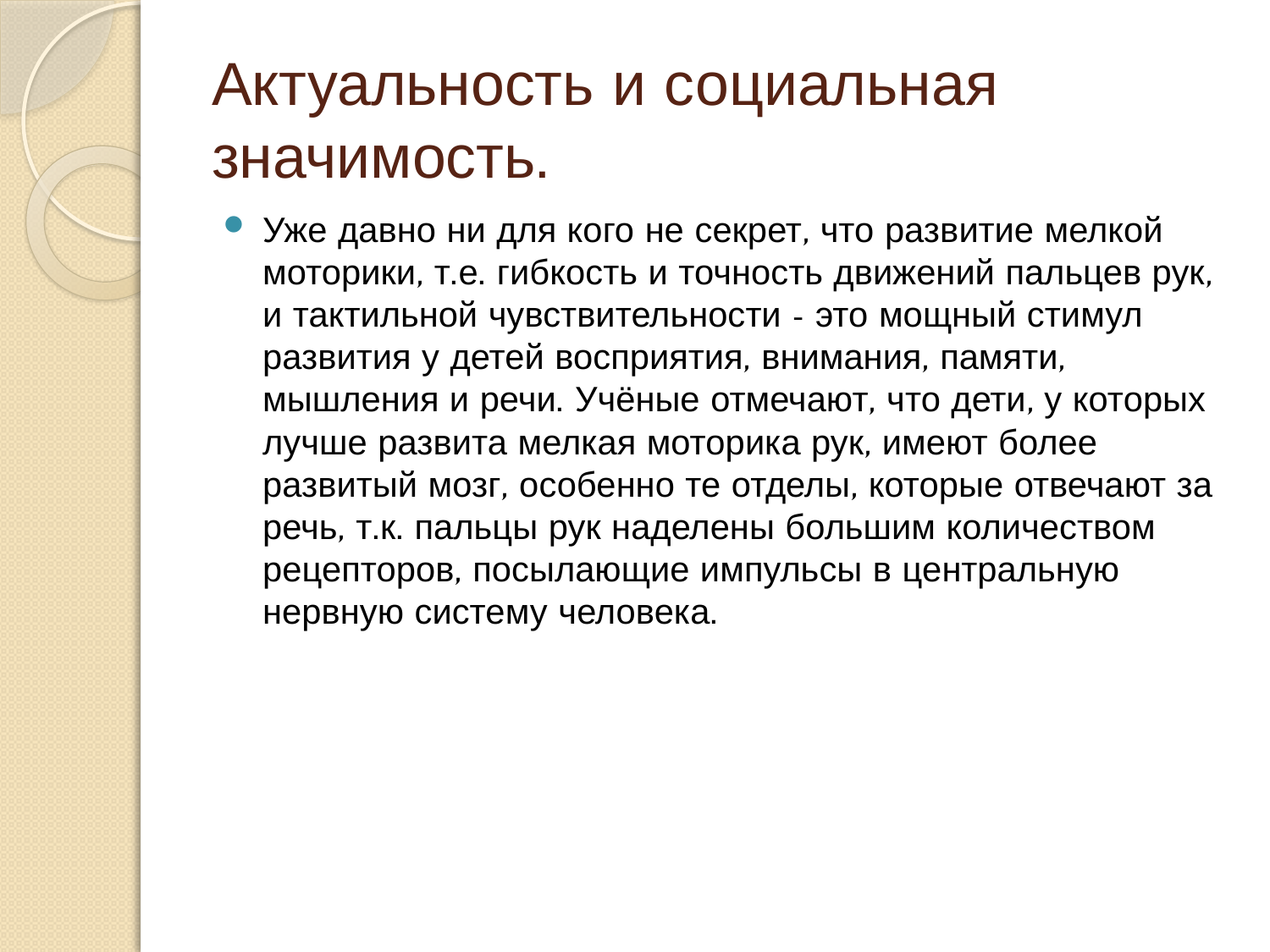

# Актуальность и социальная значимость.
Уже давно ни для кого не секрет, что развитие мелкой моторики, т.е. гибкость и точность движений пальцев рук, и тактильной чувствительности - это мощный стимул развития у детей восприятия, внимания, памяти, мышления и речи. Учёные отмечают, что дети, у которых лучше развита мелкая моторика рук, имеют более развитый мозг, особенно те отделы, которые отвечают за речь, т.к. пальцы рук наделены большим количеством рецепторов, посылающие импульсы в центральную нервную систему человека.